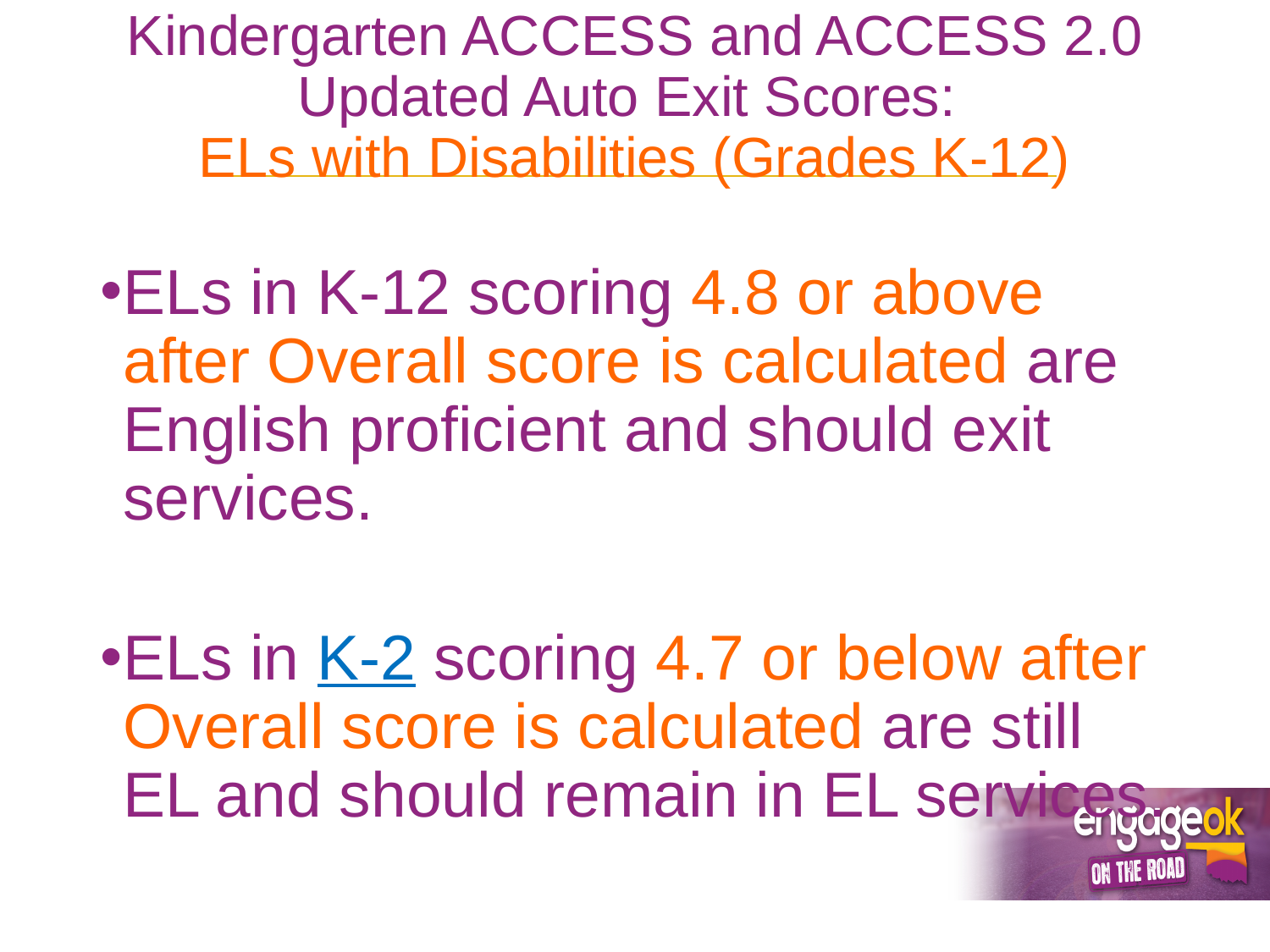

# Kindergarten ACCESS and ACCESS 2.0 Updated Auto Exit Scores: ELs with Disabilities (Grades K-12)
ELs in K-12 scoring 4.8 or above after Overall score is calculated are English proficient and should exit services.

ELs in K-2 scoring 4.7 or below after Overall score is calculated are still EL and should remain in EL services.